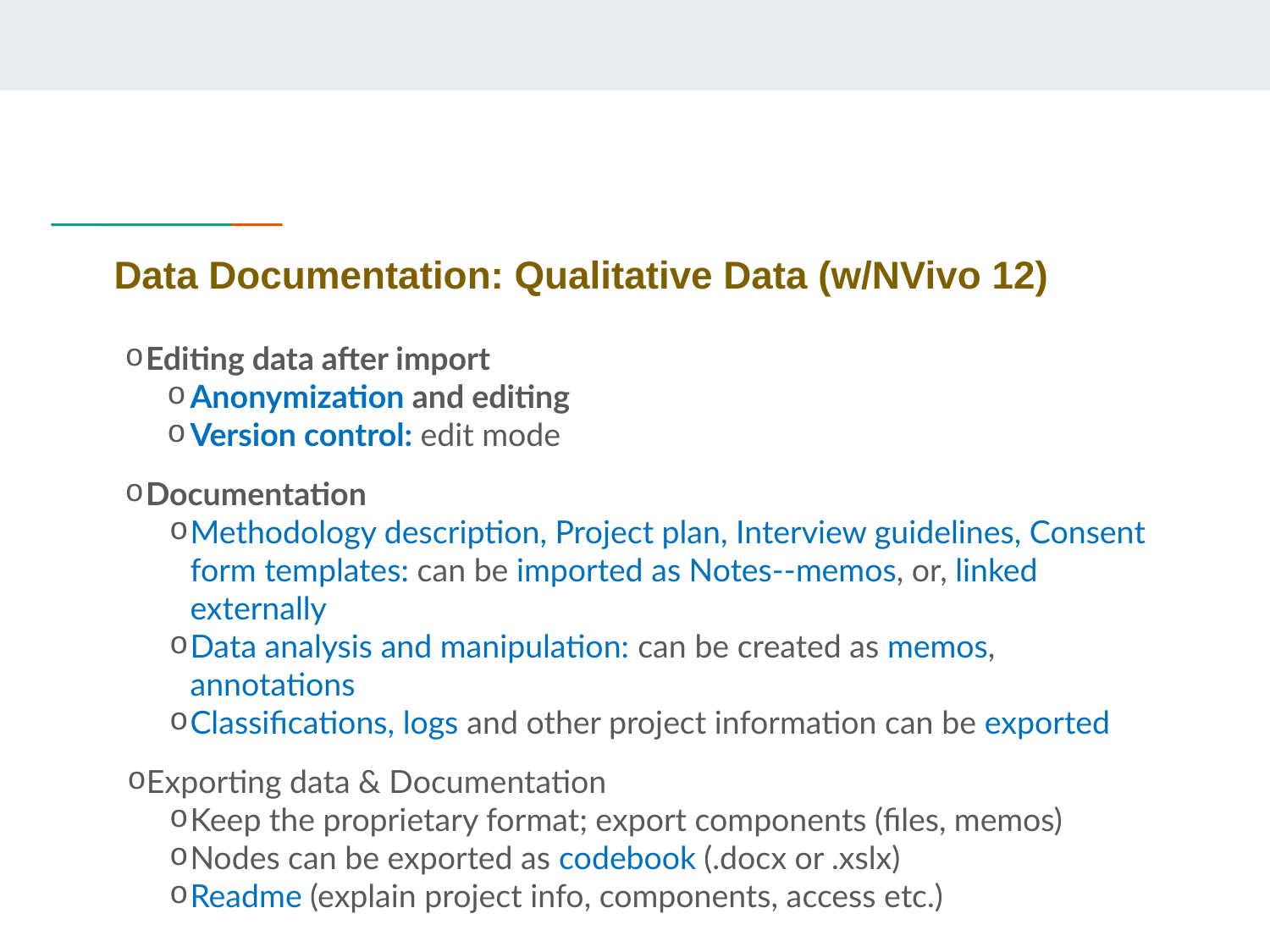

# Data Documentation: Qualitative Data (w/NVivo 12)
Editing data after import
Anonymization and editing
Version control: edit mode

Documentation
Methodology description, Project plan, Interview guidelines, Consent form templates: can be imported as Notes--memos, or, linked externally
Data analysis and manipulation: can be created as memos, annotations
Classifications, logs and other project information can be exported

Exporting data & Documentation
Keep the proprietary format; export components (files, memos)
Nodes can be exported as codebook (.docx or .xslx)
Readme (explain project info, components, access etc.)